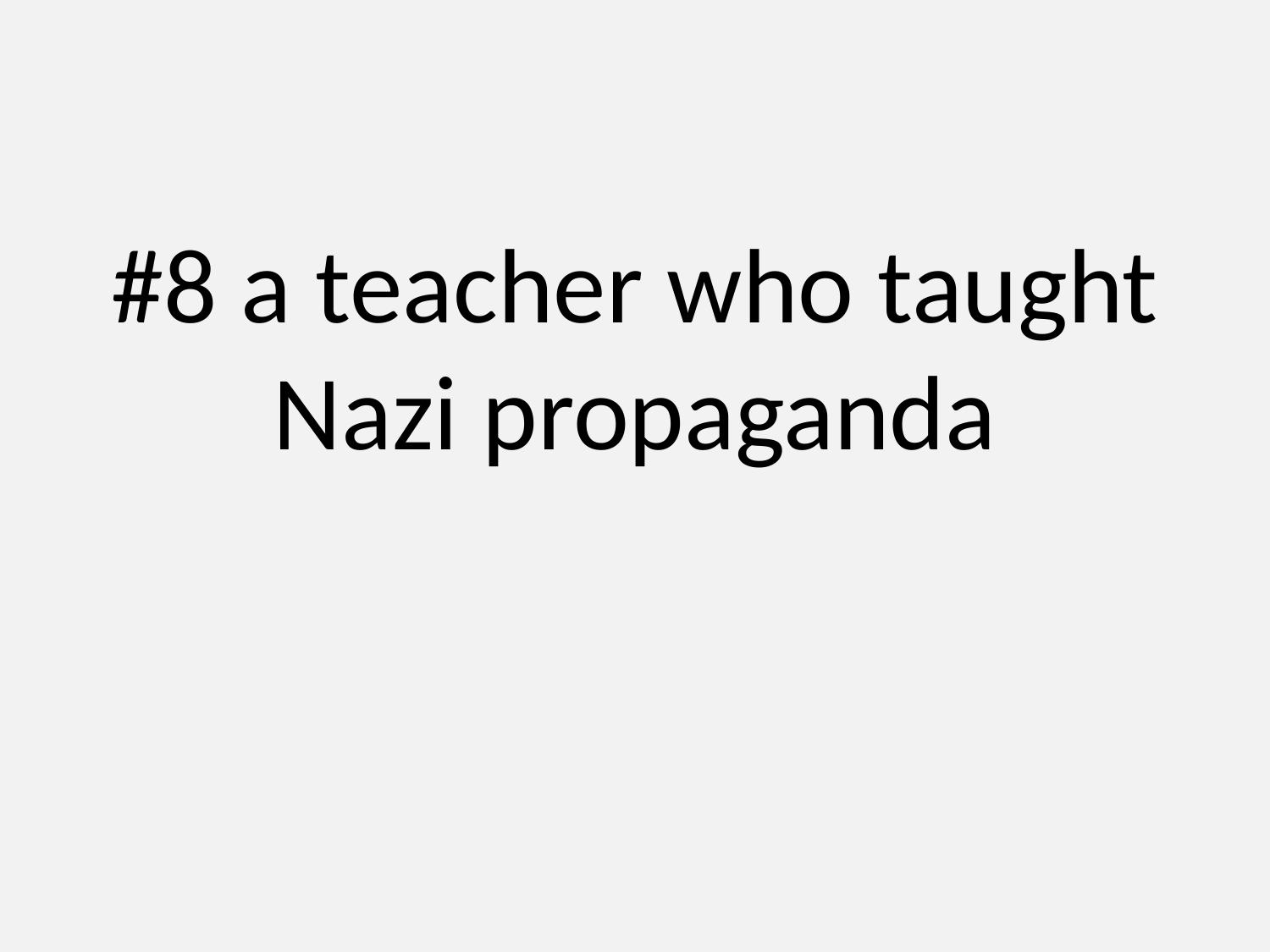

# #8 a teacher who taught Nazi propaganda